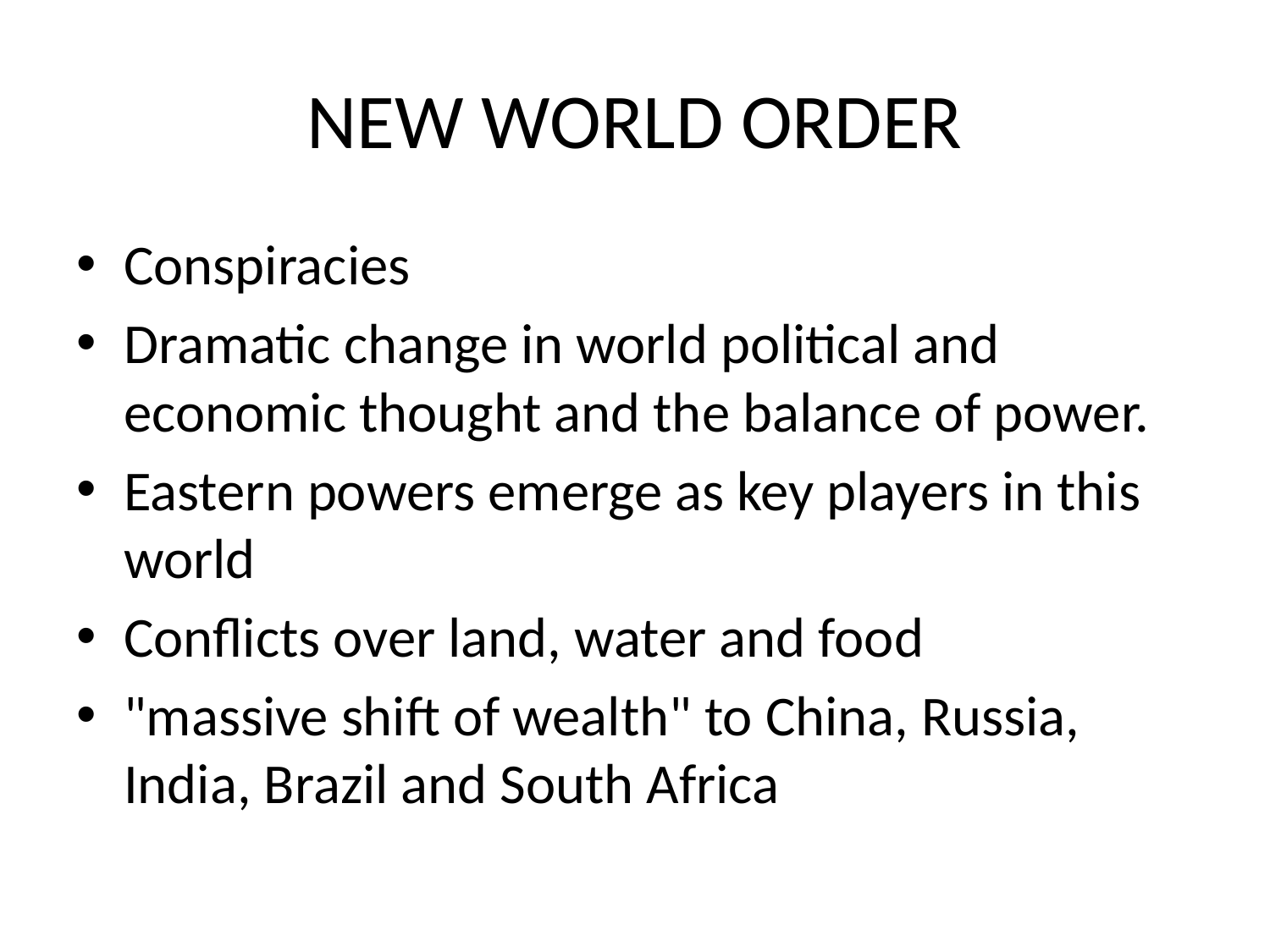

# NEW WORLD ORDER
Conspiracies
Dramatic change in world political and economic thought and the balance of power.
Eastern powers emerge as key players in this world
Conflicts over land, water and food
"massive shift of wealth" to China, Russia, India, Brazil and South Africa